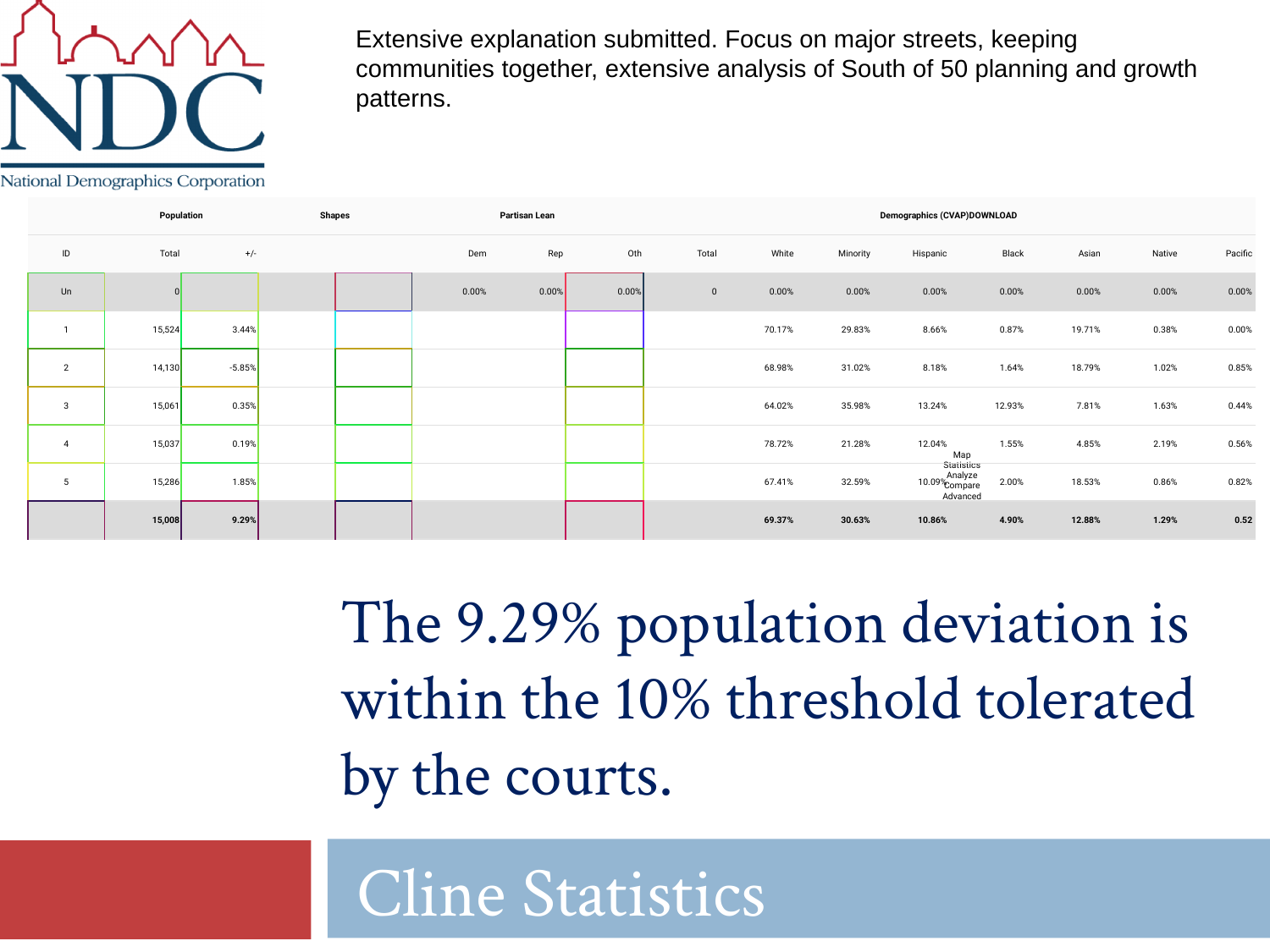

Extensive explanation submitted. Focus on major streets, keeping communities together, extensive analysis of South of 50 planning and growth patterns.
|  | Population |  | Shapes |  | Partisan Lean |  |  | Demographics (CVAP)DOWNLOAD |  |  |  |  |  |  |  |
| --- | --- | --- | --- | --- | --- | --- | --- | --- | --- | --- | --- | --- | --- | --- | --- |
| ID | Total | +/- |  |  | Dem | Rep | Oth | Total | White | Minority | Hispanic | Black | Asian | Native | Pacific |
| Un | 0 |  |  |  | 0.00% | 0.00% | 0.00% | 0 | 0.00% | 0.00% | 0.00% | 0.00% | 0.00% | 0.00% | 0.00% |
| 1 | 15,524 | 3.44% |  |  |  |  |  |  | 70.17% | 29.83% | 8.66% | 0.87% | 19.71% | 0.38% | 0.00% |
| 2 | 14,130 | -5.85% |  |  |  |  |  |  | 68.98% | 31.02% | 8.18% | 1.64% | 18.79% | 1.02% | 0.85% |
| 3 | 15,061 | 0.35% |  |  |  |  |  |  | 64.02% | 35.98% | 13.24% | 12.93% | 7.81% | 1.63% | 0.44% |
| 4 | 15,037 | 0.19% |  |  |  |  |  |  | 78.72% | 21.28% | 12.04% | 1.55% | 4.85% | 2.19% | 0.56% |
| 5 | 15,286 | 1.85% |  |  |  |  |  |  | 67.41% | 32.59% | 10.09% | 2.00% | 18.53% | 0.86% | 0.82% |
|  | 15,008 | 9.29% |  |  |  |  |  |  | 69.37% | 30.63% | 10.86% | 4.90% | 12.88% | 1.29% | 0.52 |
|  | Map Statistics Analyze Compare Advanced |  |
| --- | --- | --- |
# The 9.29% population deviation is within the 10% threshold tolerated by the courts.
Cline Statistics